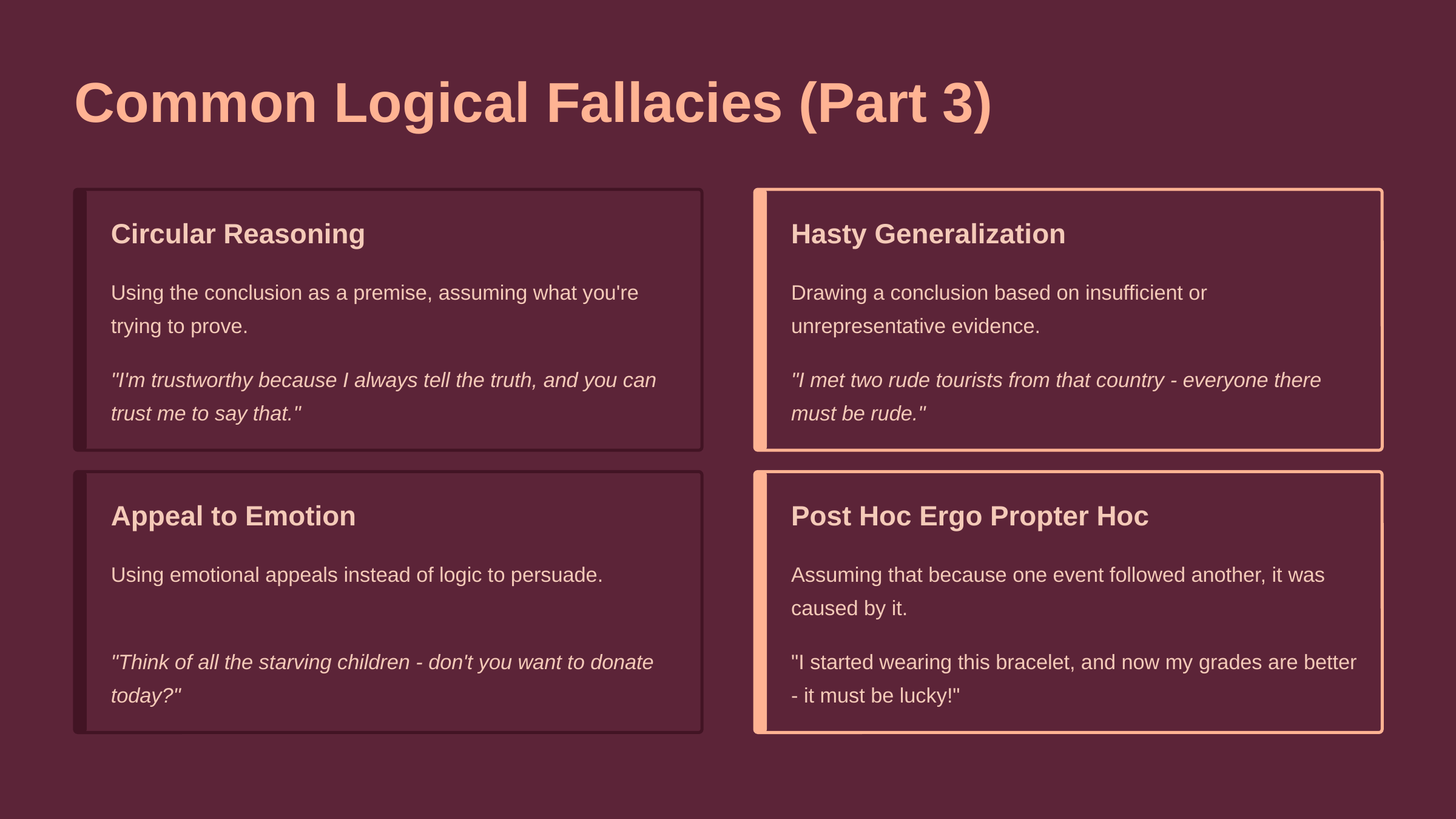

Common Logical Fallacies (Part 3)

Circular Reasoning
Hasty Generalization
Using the conclusion as a premise, assuming what you're trying to prove.
Drawing a conclusion based on insufficient or unrepresentative evidence.
"I'm trustworthy because I always tell the truth, and you can trust me to say that."
"I met two rude tourists from that country - everyone there must be rude."

Appeal to Emotion
Post Hoc Ergo Propter Hoc
Using emotional appeals instead of logic to persuade.
Assuming that because one event followed another, it was caused by it.
"Think of all the starving children - don't you want to donate today?"
"I started wearing this bracelet, and now my grades are better - it must be lucky!"